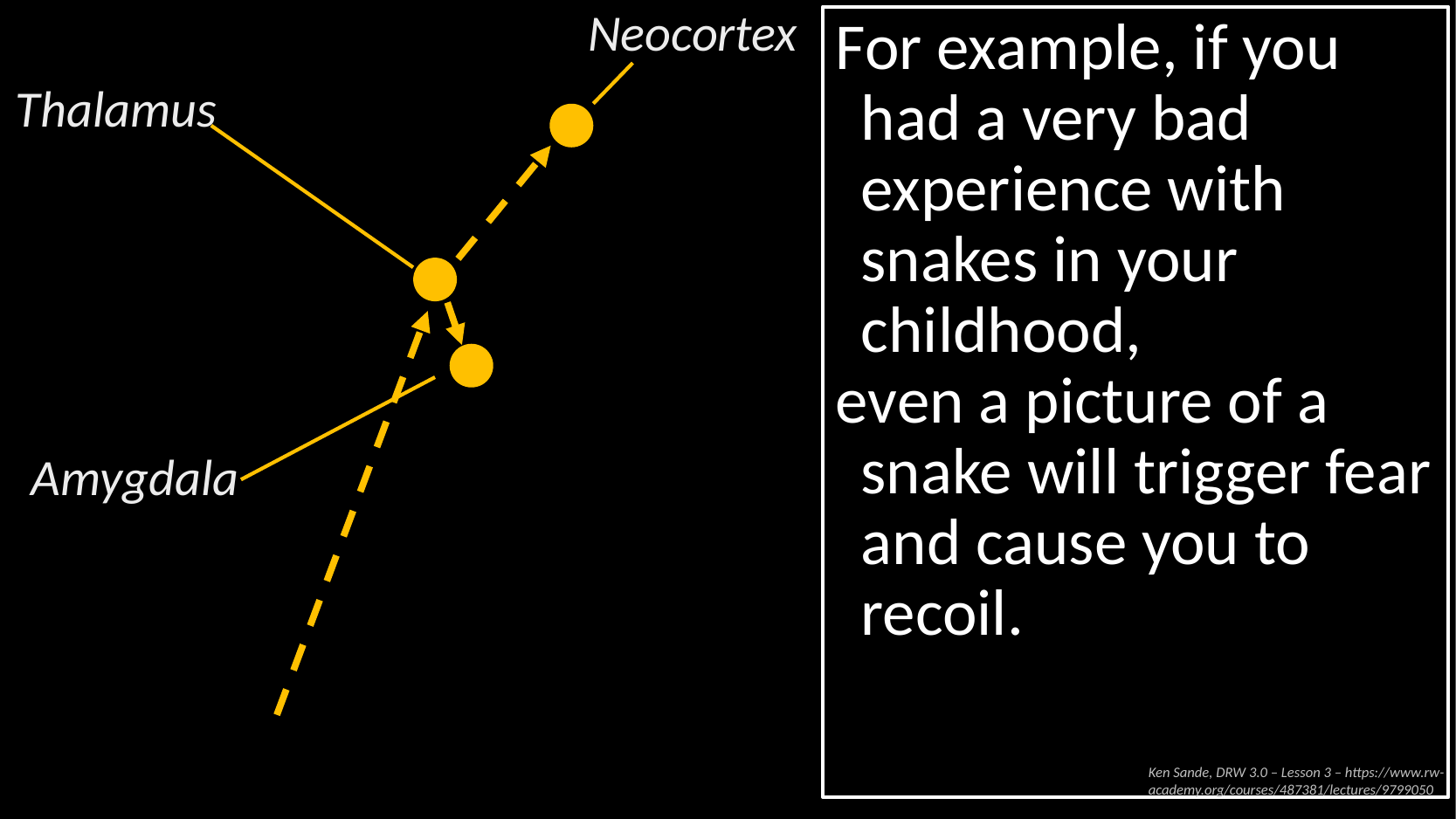

Neocortex

For example, if you had a very bad experience with snakes in your childhood,
even a picture of a snake will trigger fear and cause you to recoil.

Thalamus

Amygdala
Ken Sande, DRW 3.0 – Lesson 3 – https://www.rw-academy.org/courses/487381/lectures/9799050